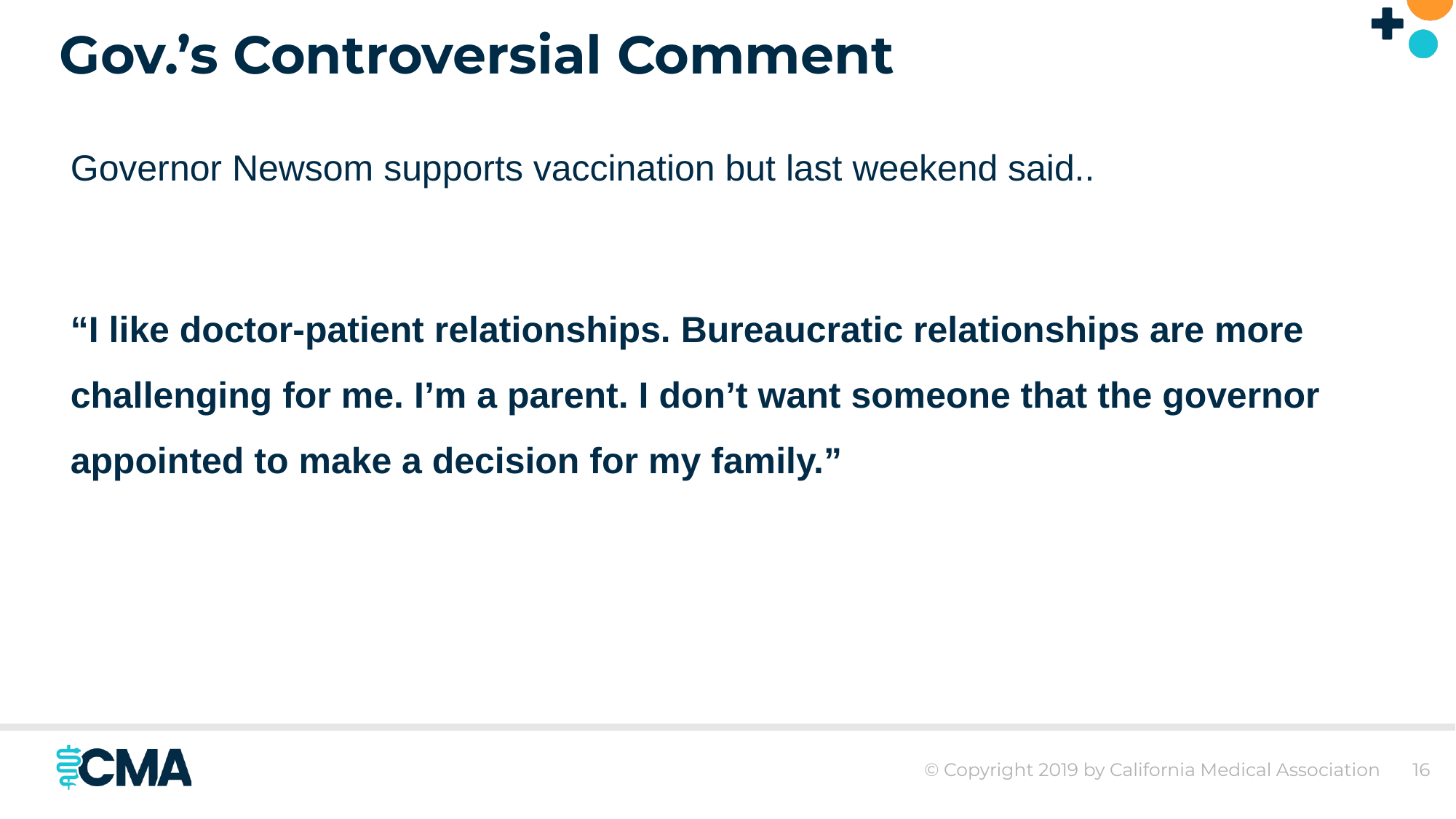

# Gov.’s Controversial Comment
Governor Newsom supports vaccination but last weekend said..

“I like doctor-patient relationships. Bureaucratic relationships are more challenging for me. I’m a parent. I don’t want someone that the governor appointed to make a decision for my family.”
© Copyright 2019 by California Medical Association
16